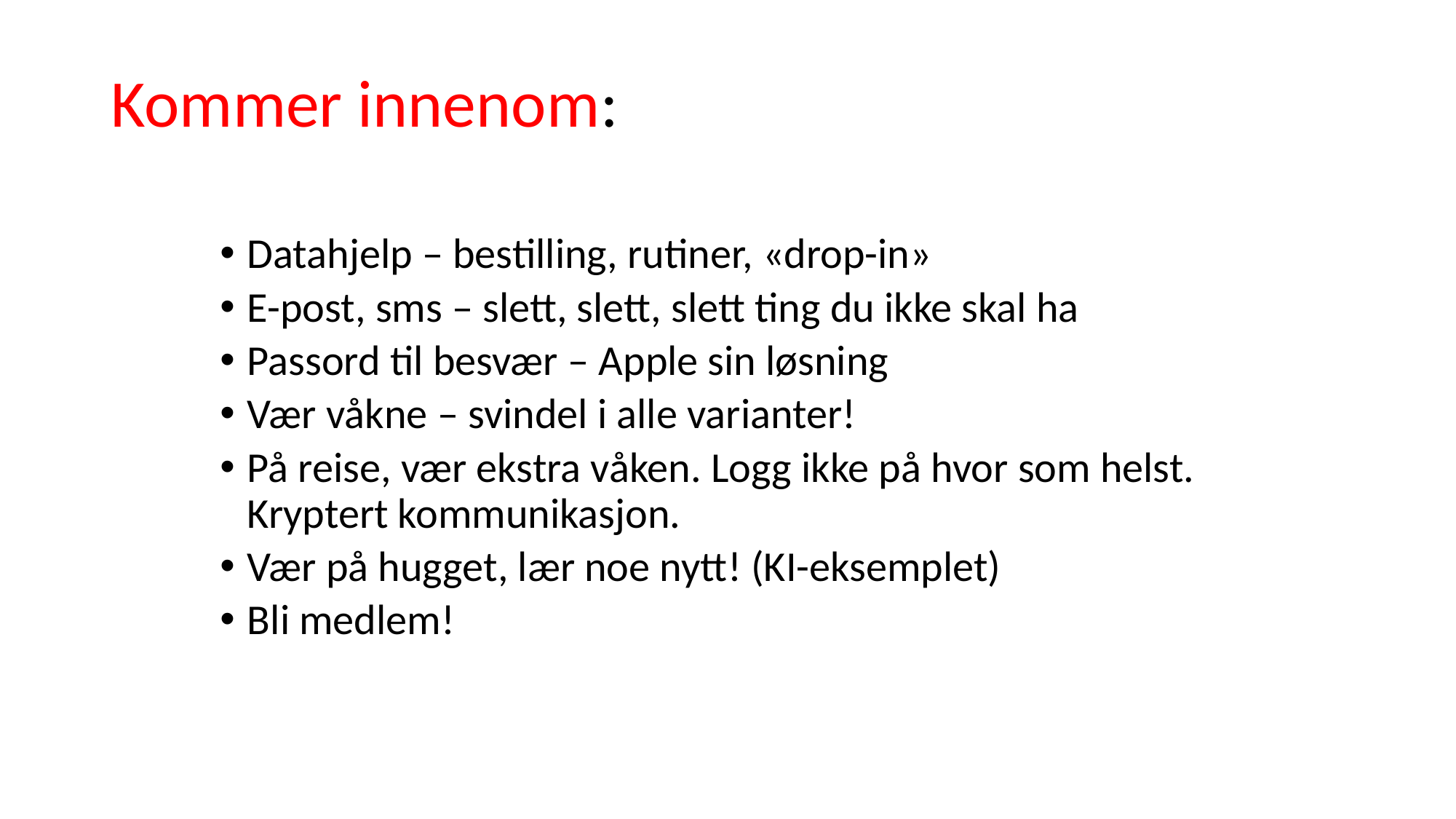

# Kommer innenom:

Datahjelp – bestilling, rutiner, «drop-in»
E-post, sms – slett, slett, slett ting du ikke skal ha
Passord til besvær – Apple sin løsning
Vær våkne – svindel i alle varianter!
På reise, vær ekstra våken. Logg ikke på hvor som helst. Kryptert kommunikasjon.
Vær på hugget, lær noe nytt! (KI-eksemplet)
Bli medlem!